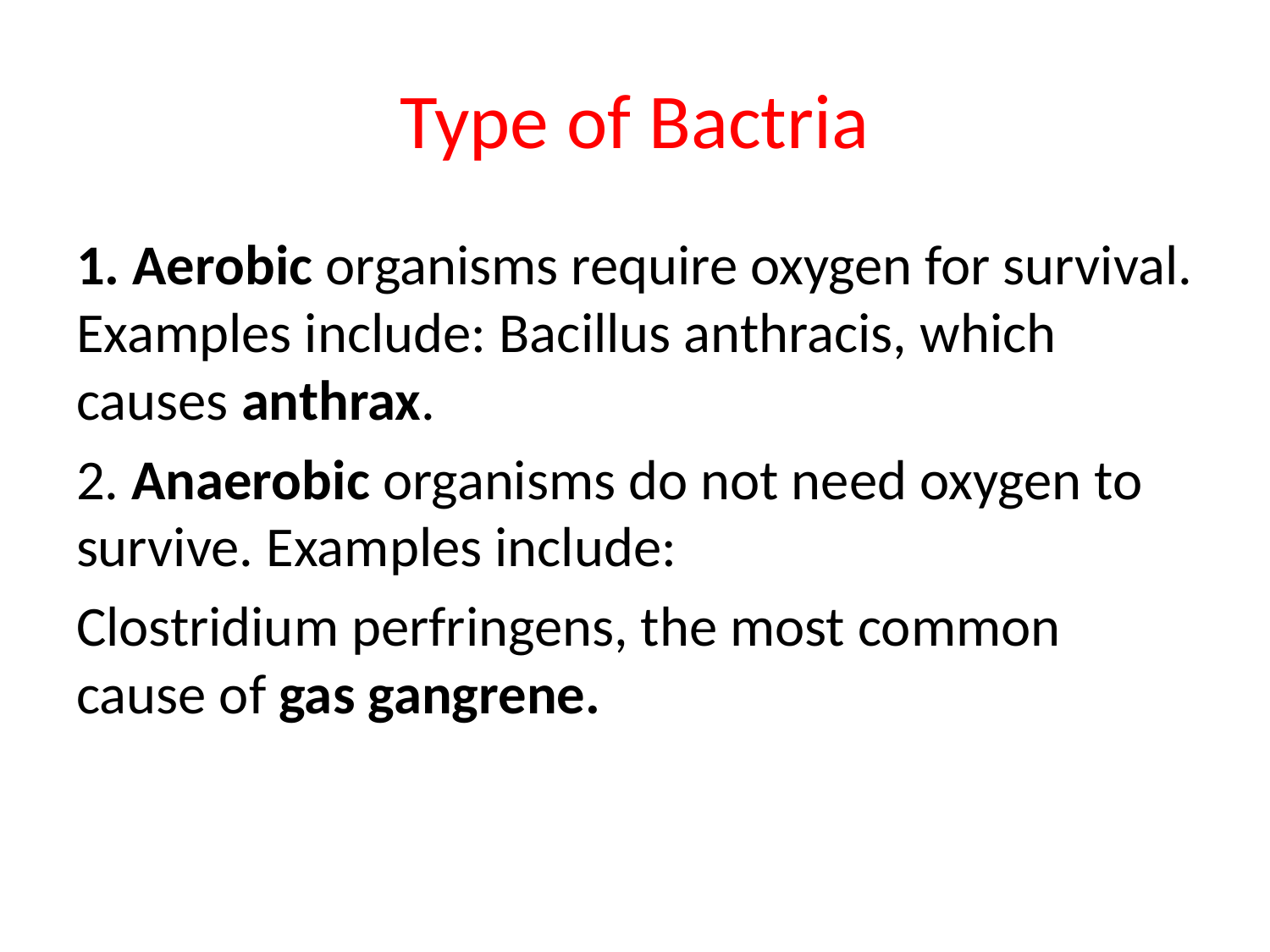

# Type of Bactria
1. Aerobic organisms require oxygen for survival. Examples include: Bacillus anthracis, which causes anthrax.
2. Anaerobic organisms do not need oxygen to survive. Examples include:
Clostridium perfringens, the most common cause of gas gangrene.